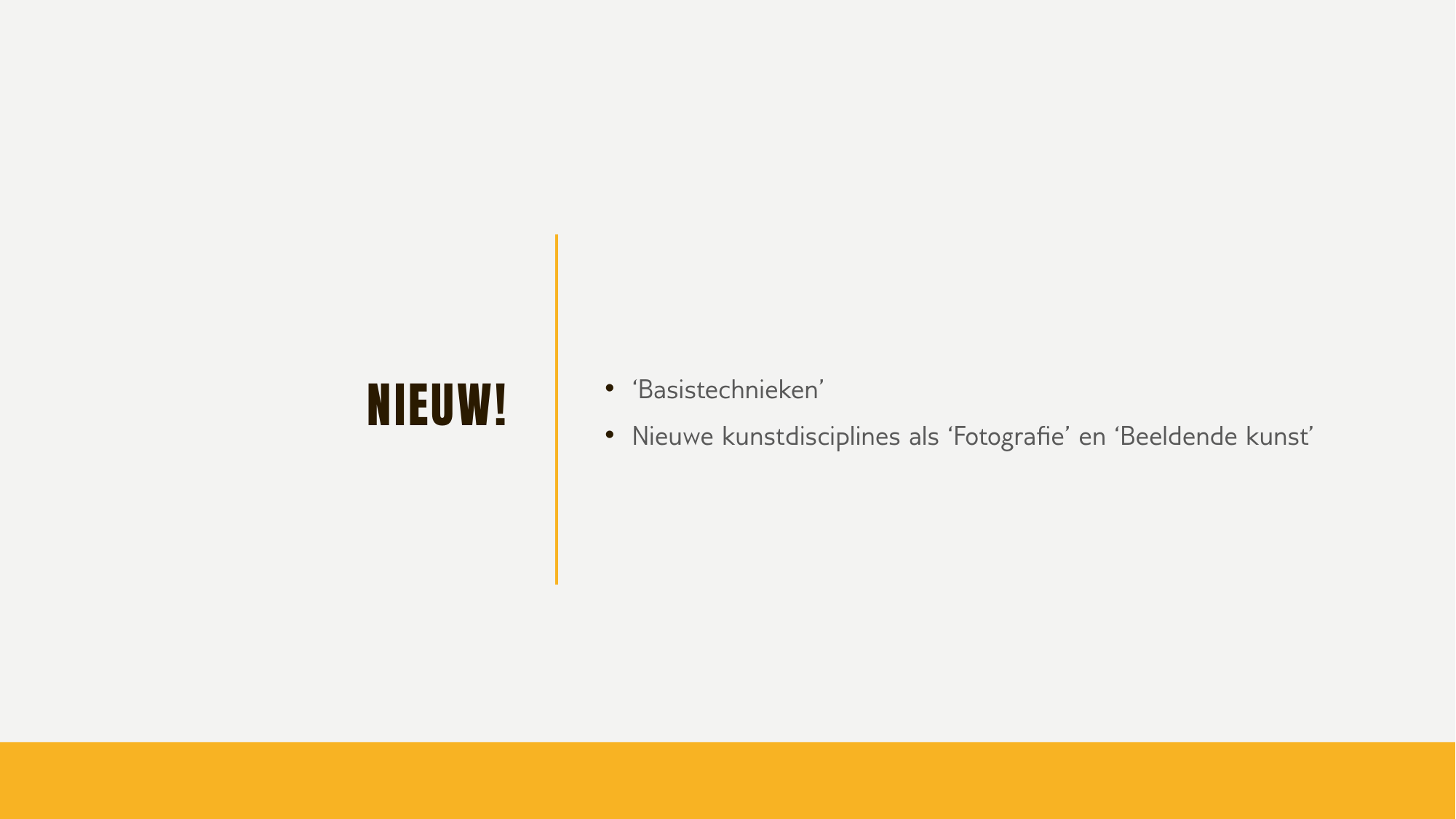

# NieuW!
‘Basistechnieken’
Nieuwe kunstdisciplines als ‘Fotografie’ en ‘Beeldende kunst’